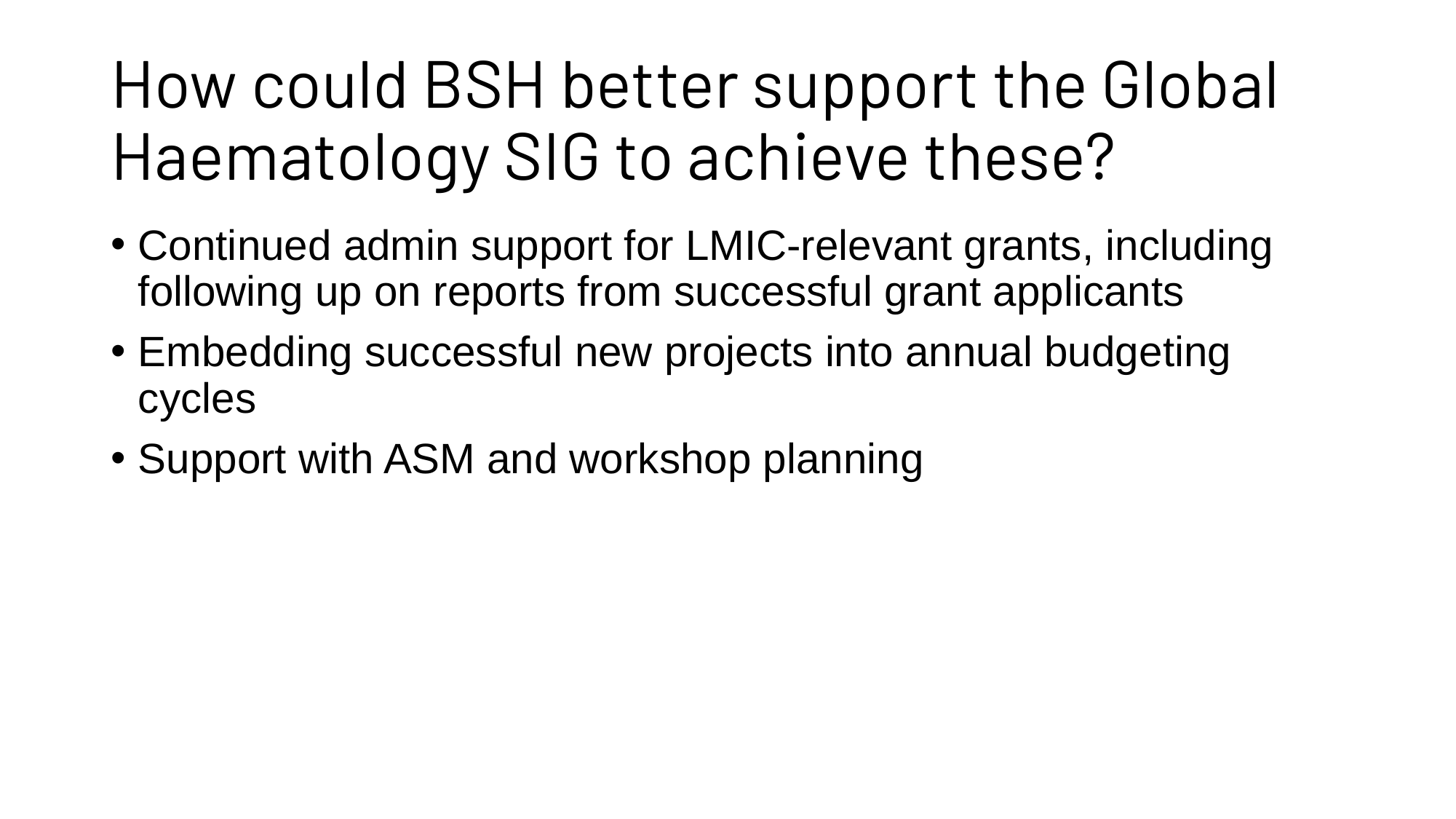

# How could BSH better support the Global Haematology SIG to achieve these?
Continued admin support for LMIC-relevant grants, including following up on reports from successful grant applicants
Embedding successful new projects into annual budgeting cycles
Support with ASM and workshop planning